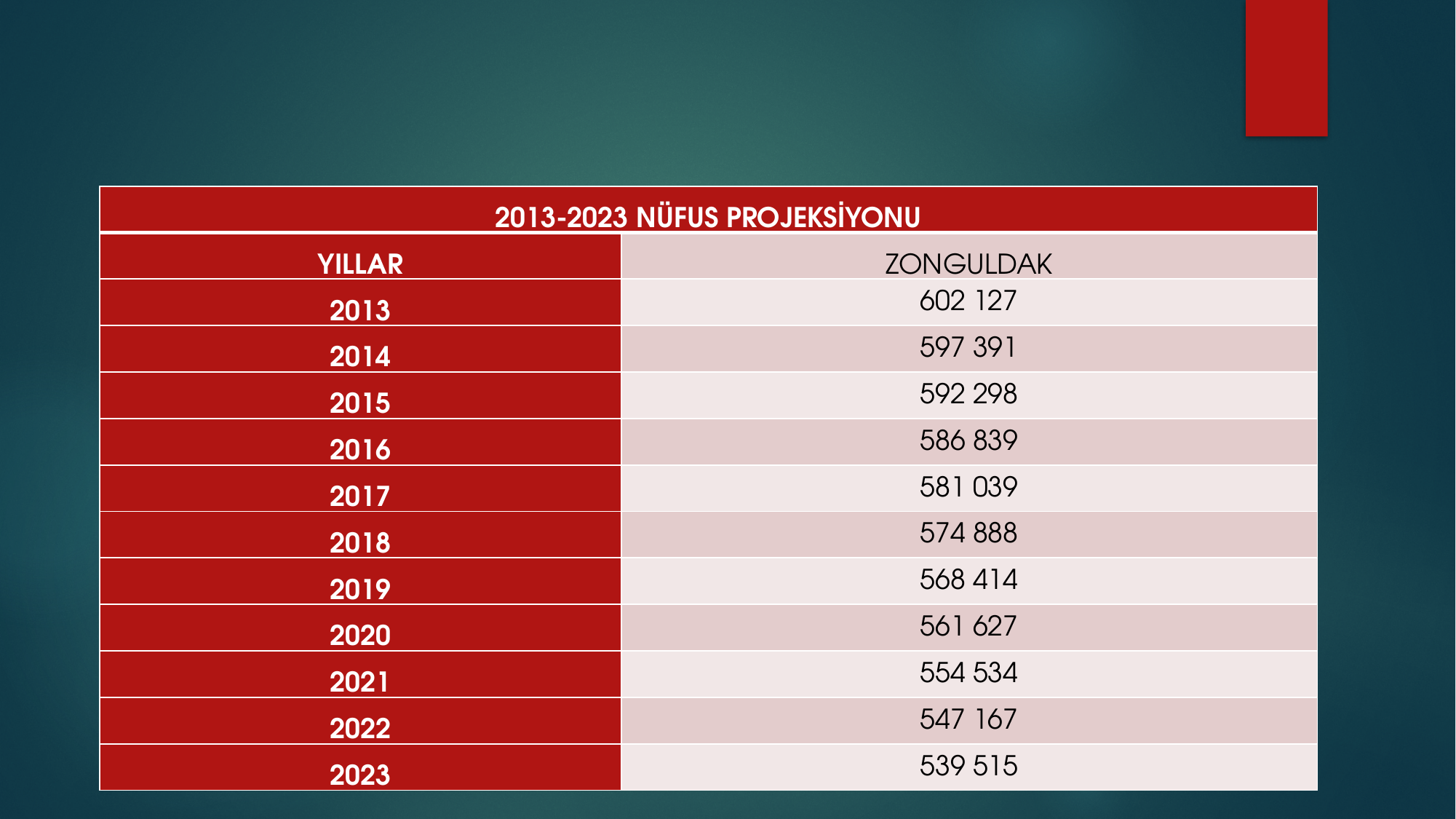

| 2013-2023 NÜFUS PROJEKSİYONU |  |
| --- | --- |
| YILLAR | ZONGULDAK |
| 2013 | 602 127 |
| 2014 | 597 391 |
| 2015 | 592 298 |
| 2016 | 586 839 |
| 2017 | 581 039 |
| 2018 | 574 888 |
| 2019 | 568 414 |
| 2020 | 561 627 |
| 2021 | 554 534 |
| 2022 | 547 167 |
| 2023 | 539 515 |